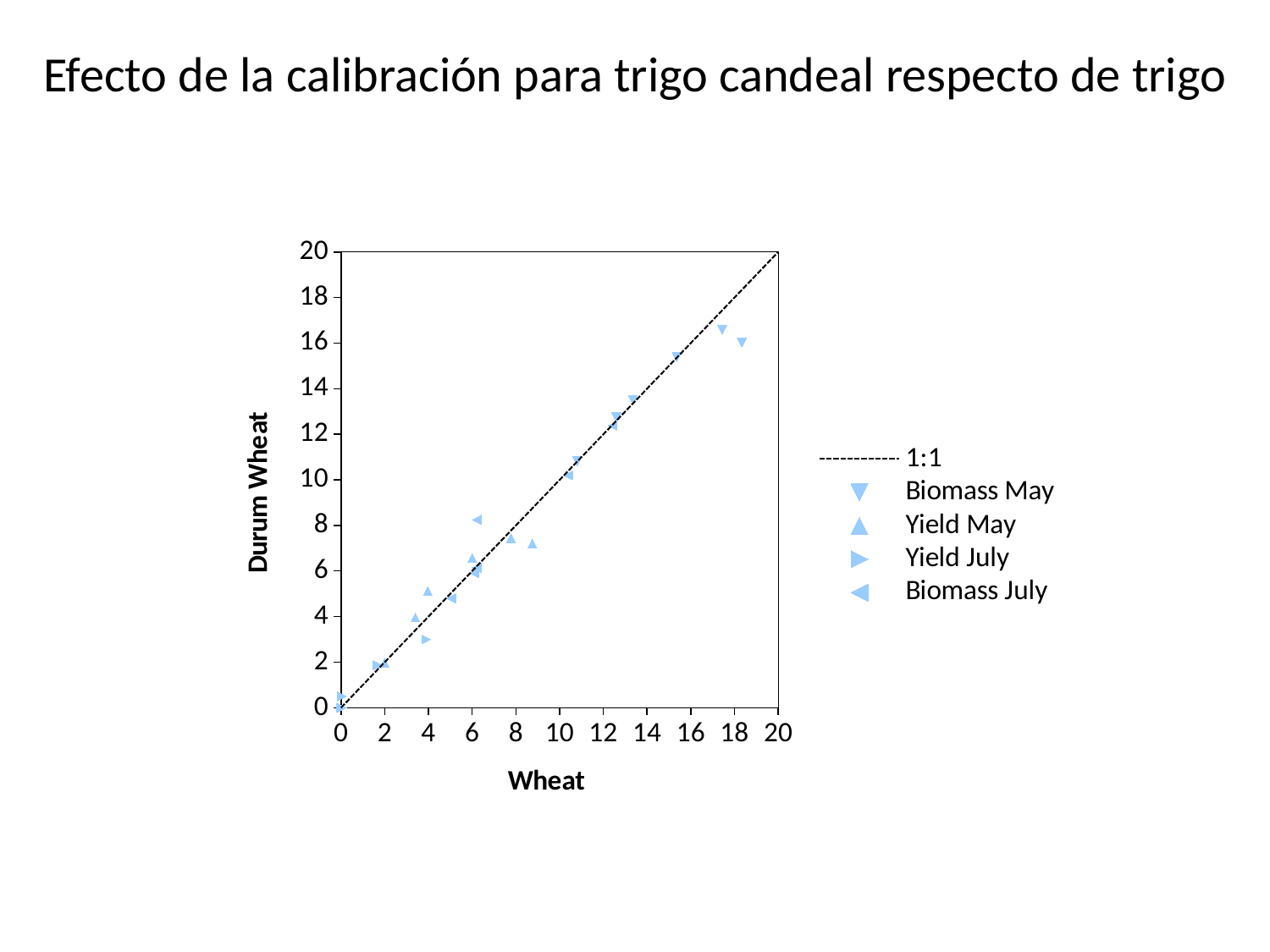

Efecto de la calibración para trigo candeal respecto de trigo

### Chart

| Category |  |  |  |  |  |
|---|---|---|---|---|---|